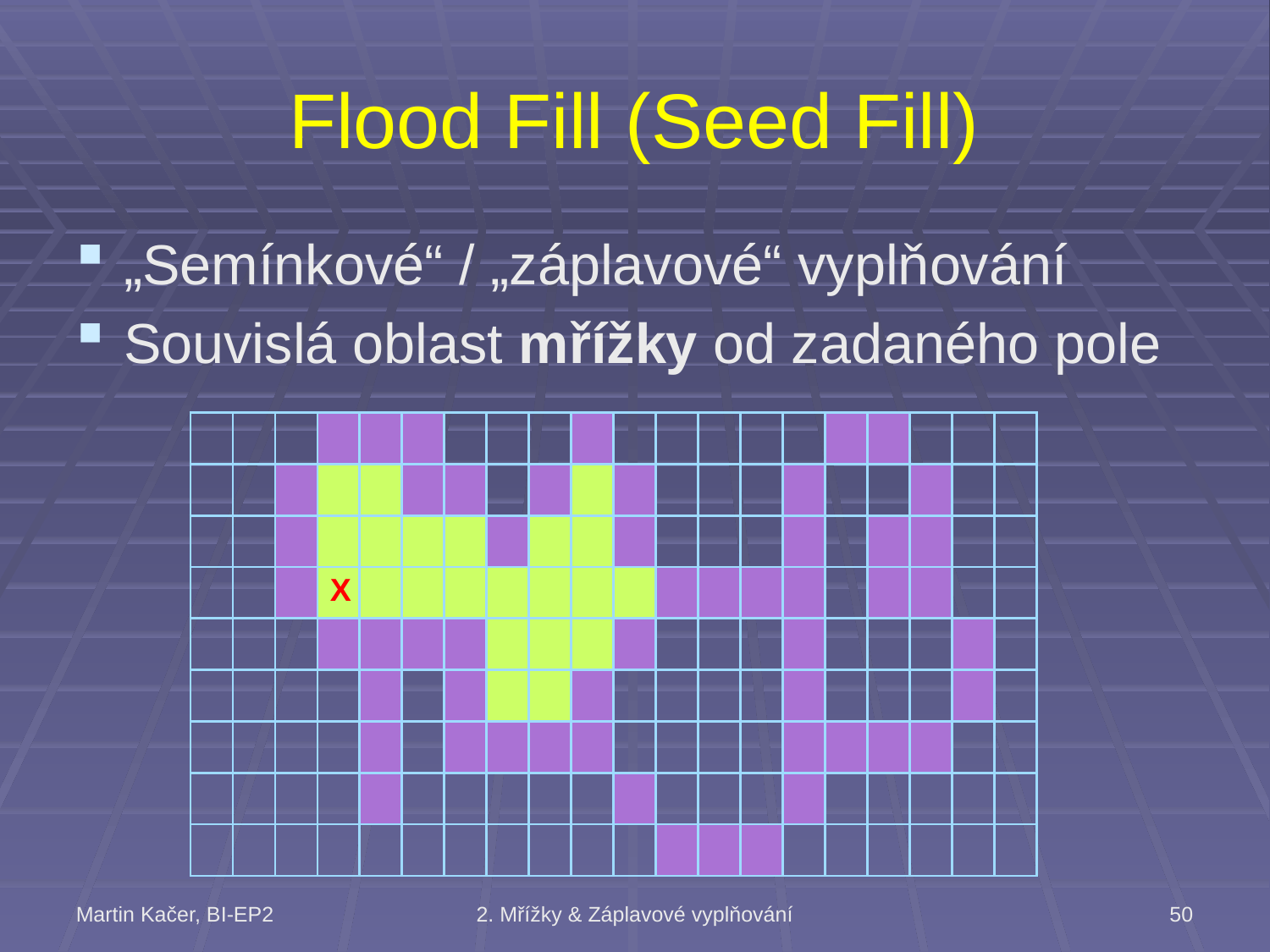

# Flood Fill (Seed Fill)
„Semínkové“ / „záplavové“ vyplňování
Souvislá oblast mřížky od zadaného pole
|  |  |  |  |  |  |  |  |  |  |  |  |  |  |  |  |  |  |  |  |
| --- | --- | --- | --- | --- | --- | --- | --- | --- | --- | --- | --- | --- | --- | --- | --- | --- | --- | --- | --- |
|  |  |  |  |  |  |  |  |  |  |  |  |  |  |  |  |  |  |  |  |
|  |  |  |  |  |  |  |  |  |  |  |  |  |  |  |  |  |  |  |  |
|  |  |  | X |  |  |  |  |  |  |  |  |  |  |  |  |  |  |  |  |
|  |  |  |  |  |  |  |  |  |  |  |  |  |  |  |  |  |  |  |  |
|  |  |  |  |  |  |  |  |  |  |  |  |  |  |  |  |  |  |  |  |
|  |  |  |  |  |  |  |  |  |  |  |  |  |  |  |  |  |  |  |  |
|  |  |  |  |  |  |  |  |  |  |  |  |  |  |  |  |  |  |  |  |
|  |  |  |  |  |  |  |  |  |  |  |  |  |  |  |  |  |  |  |  |
Martin Kačer, BI-EP2
2. Mřížky & Záplavové vyplňování
50